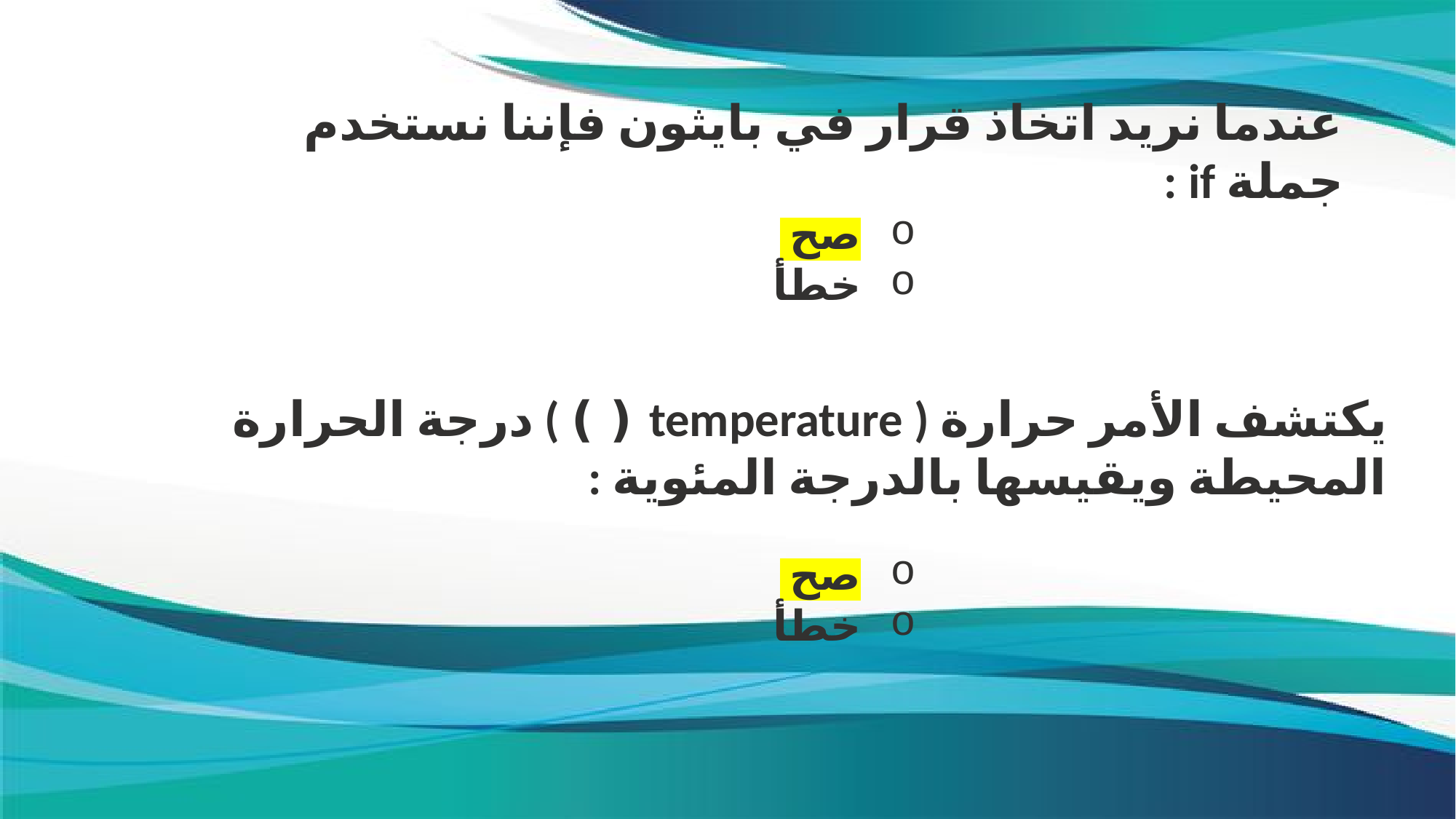

عندما نريد اتخاذ قرار في بايثون فإننا نستخدم جملة if :
صح
خطأ
يكتشف الأمر حرارة ( temperature ( ) ) درجة الحرارة المحيطة ويقيسها بالدرجة المئوية :
صح
خطأ